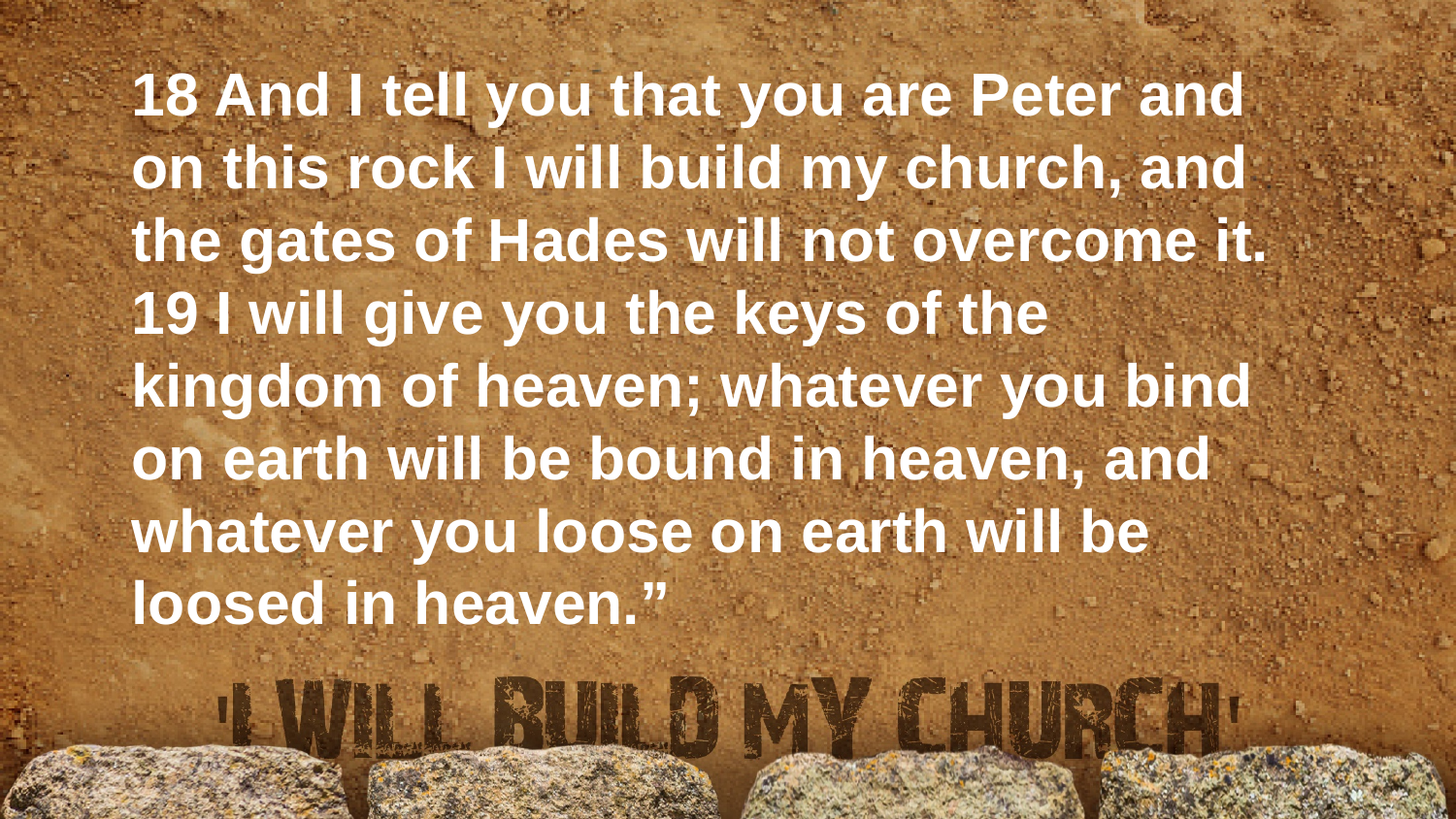

18 And I tell you that you are Peter and on this rock I will build my church, and the gates of Hades will not overcome it. 19 I will give you the keys of the kingdom of heaven; whatever you bind on earth will be bound in heaven, and whatever you loose on earth will be loosed in heaven.”